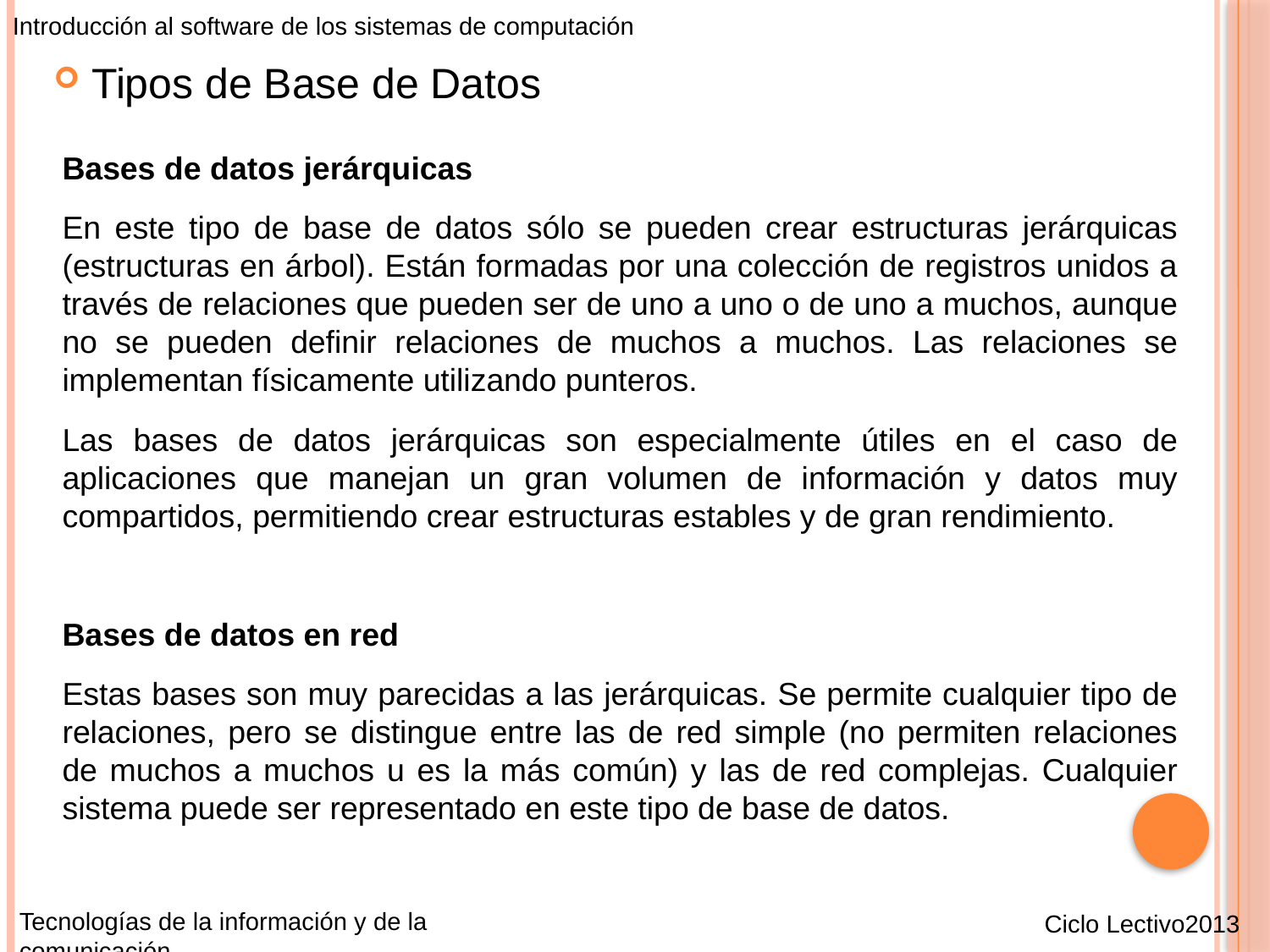

Introducción al software de los sistemas de computación
Tipos de Base de Datos
Bases de datos jerárquicas
En este tipo de base de datos sólo se pueden crear estructuras jerárquicas (estructuras en árbol). Están formadas por una colección de registros unidos a través de relaciones que pueden ser de uno a uno o de uno a muchos, aunque no se pueden definir relaciones de muchos a muchos. Las relaciones se implementan físicamente utilizando punteros.
Las bases de datos jerárquicas son especialmente útiles en el caso de aplicaciones que manejan un gran volumen de información y datos muy compartidos, permitiendo crear estructuras estables y de gran rendimiento.

Bases de datos en red
Estas bases son muy parecidas a las jerárquicas. Se permite cualquier tipo de relaciones, pero se distingue entre las de red simple (no permiten relaciones de muchos a muchos u es la más común) y las de red complejas. Cualquier sistema puede ser representado en este tipo de base de datos.
Tecnologías de la información y de la comunicación
Ciclo Lectivo2013